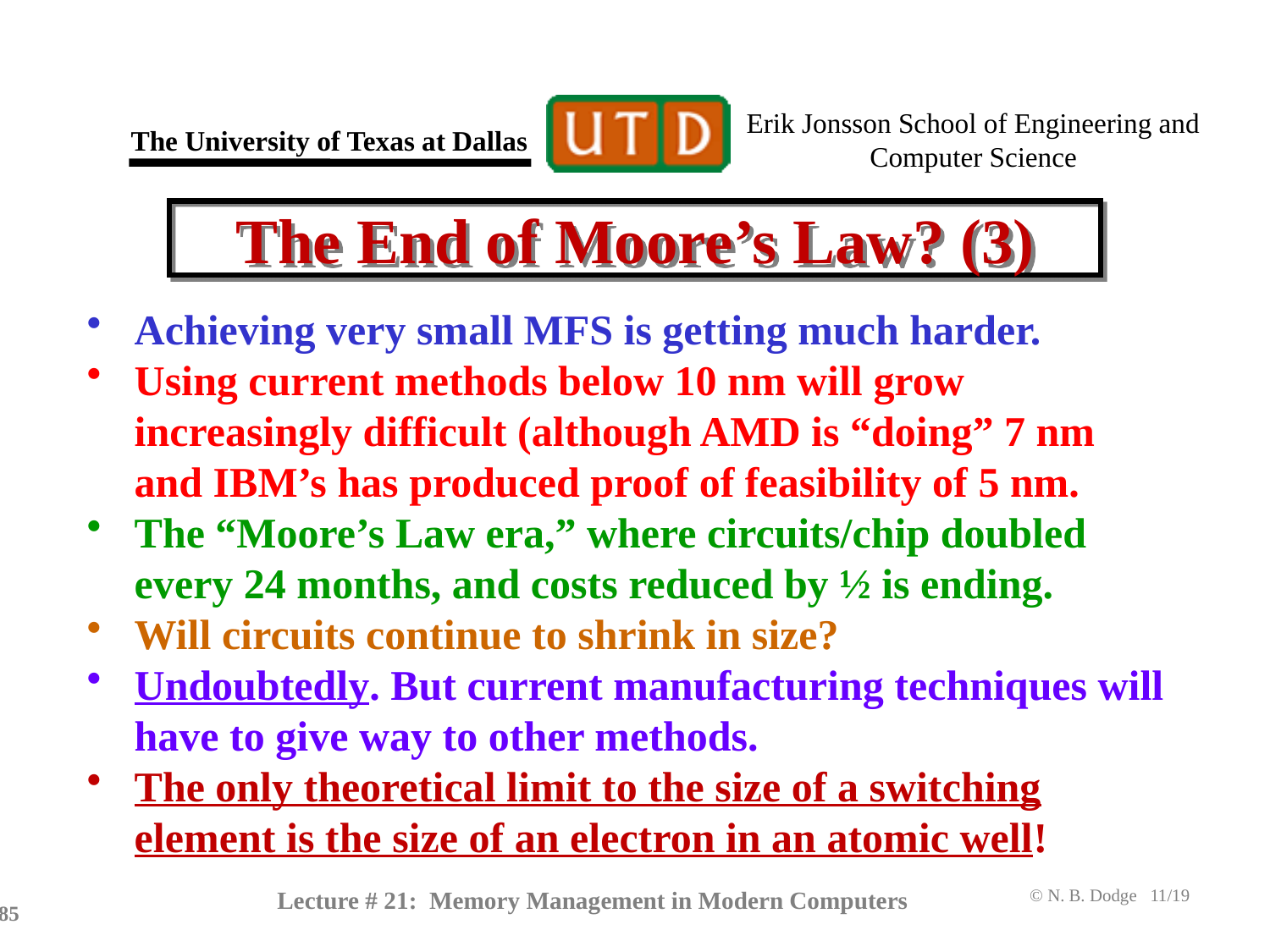

# The End of Moore’s Law? (3)
Achieving very small MFS is getting much harder.
Using current methods below 10 nm will grow increasingly difficult (although AMD is “doing” 7 nm and IBM’s has produced proof of feasibility of 5 nm.
The “Moore’s Law era,” where circuits/chip doubled every 24 months, and costs reduced by ½ is ending.
Will circuits continue to shrink in size?
Undoubtedly. But current manufacturing techniques will have to give way to other methods.
The only theoretical limit to the size of a switching element is the size of an electron in an atomic well!
Lecture # 21:  Memory Management in Modern Computers